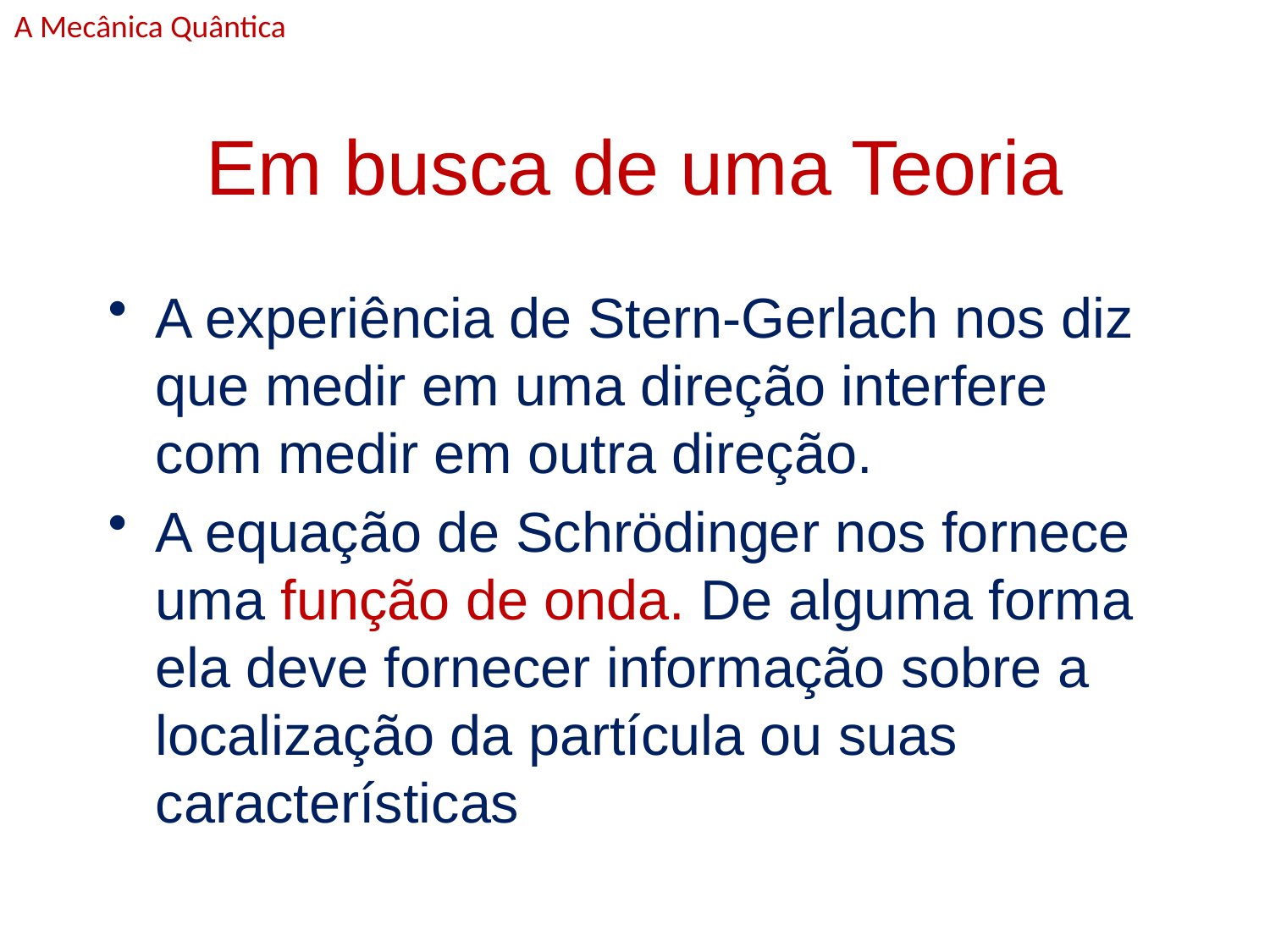

A Mecânica Quântica
# Em busca de uma Teoria
A experiência de Stern-Gerlach nos diz que medir em uma direção interfere com medir em outra direção.
A equação de Schrödinger nos fornece uma função de onda. De alguma forma ela deve fornecer informação sobre a localização da partícula ou suas características